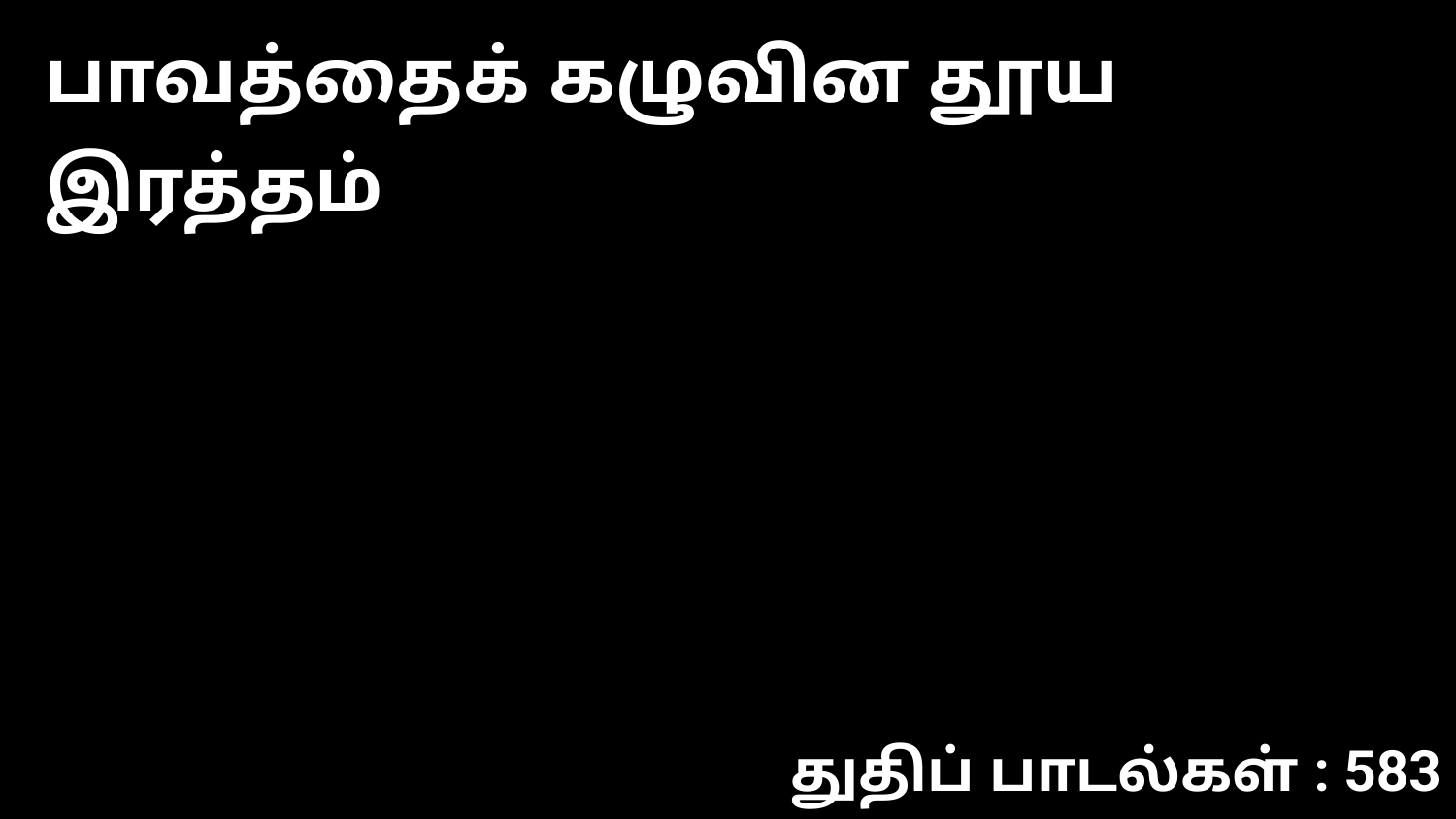

பாவத்தைக் கழுவின தூய இரத்தம்
துதிப் பாடல்கள் : 583